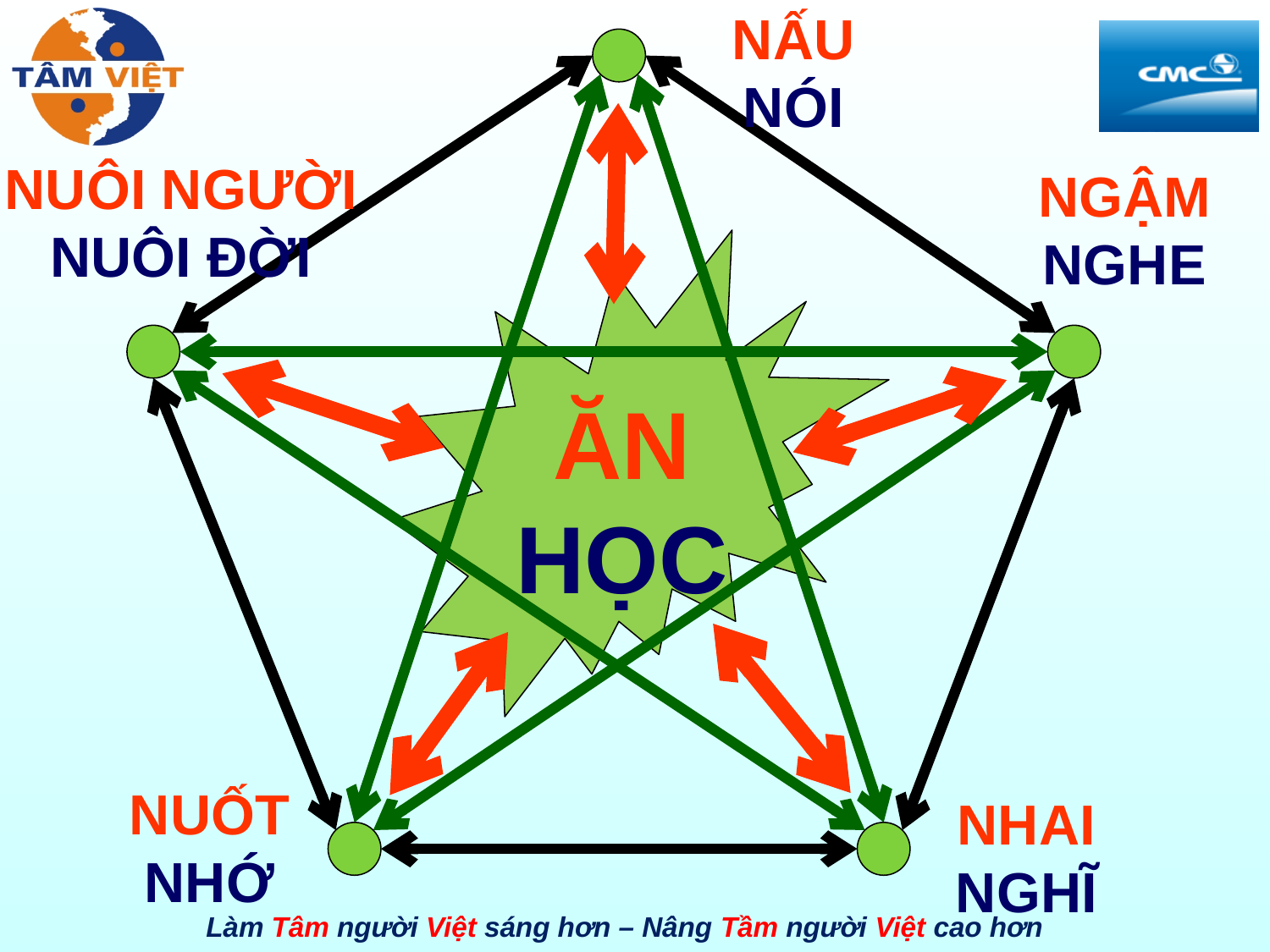

NẤU
NÓI

NUÔI NGƯỜI
NUÔI ĐỜI
NGẬM
NGHE

ĂN
HỌC
NUỐT
NHỚ
NHAI
NGHĨ